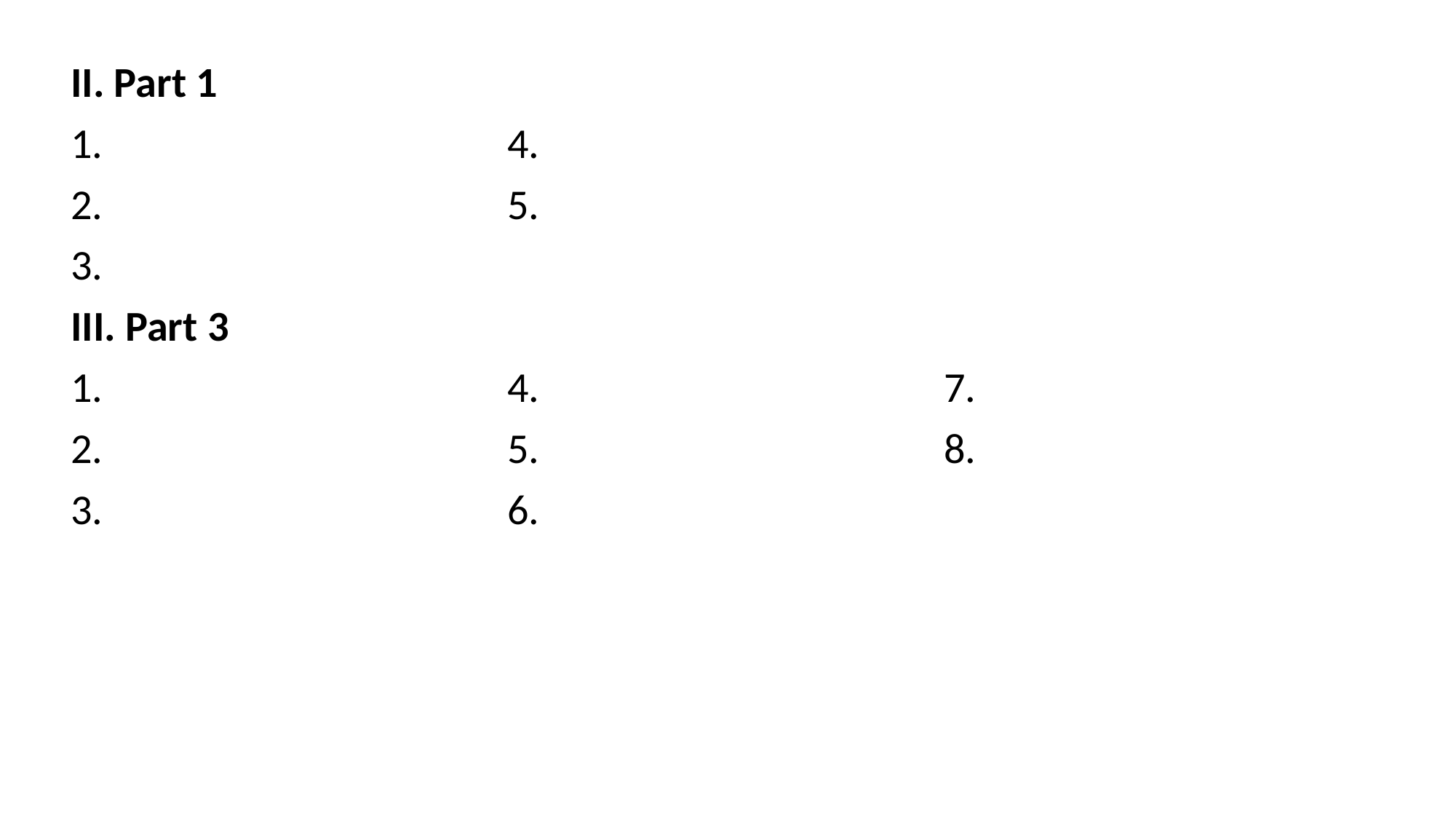

II. Part 1
1.				4.
2.				5.
3.
III. Part 3
1.				4.				7.
2.				5.				8.
3.				6.